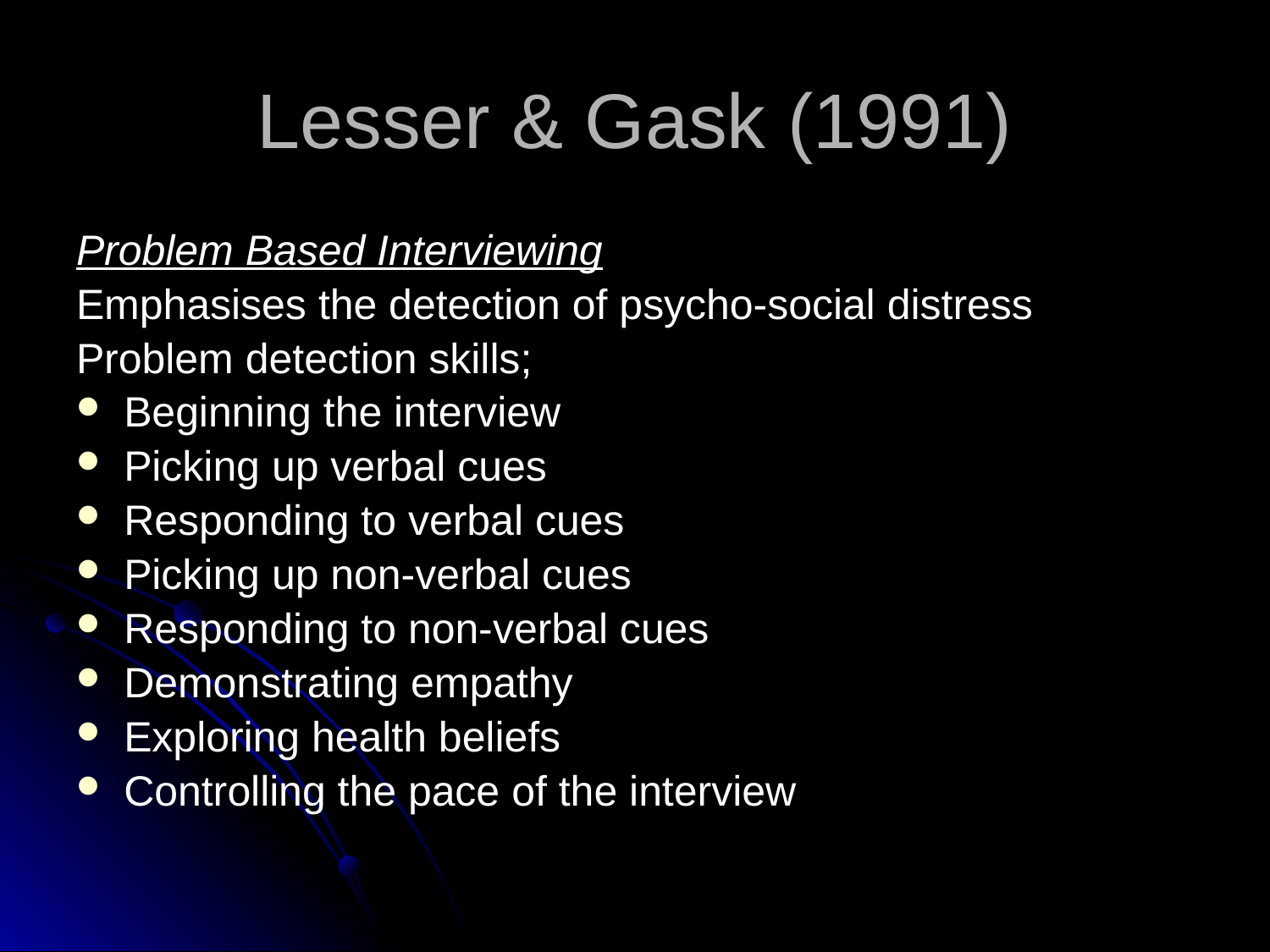

# Lesser & Gask (1991)
Problem Based Interviewing
Emphasises the detection of psycho-social distress
Problem detection skills;
Beginning the interview
Picking up verbal cues
Responding to verbal cues
Picking up non-verbal cues
Responding to non-verbal cues
Demonstrating empathy
Exploring health beliefs
Controlling the pace of the interview